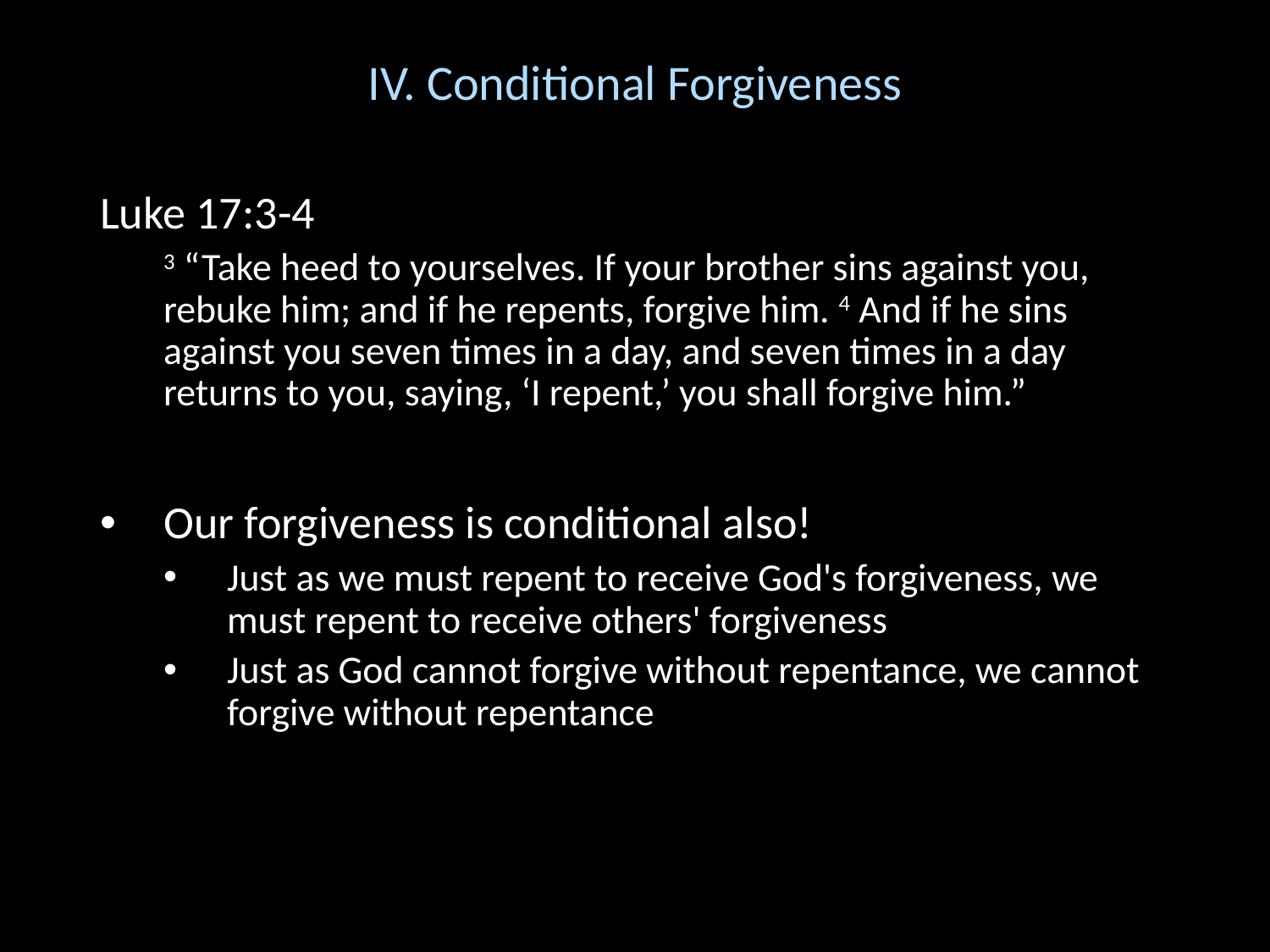

# IV. Conditional Forgiveness
Luke 17:3-4
3 “Take heed to yourselves. If your brother sins against you, rebuke him; and if he repents, forgive him. 4 And if he sins against you seven times in a day, and seven times in a day returns to you, saying, ‘I repent,’ you shall forgive him.”

Our forgiveness is conditional also!
Just as we must repent to receive God's forgiveness, we must repent to receive others' forgiveness
Just as God cannot forgive without repentance, we cannot forgive without repentance